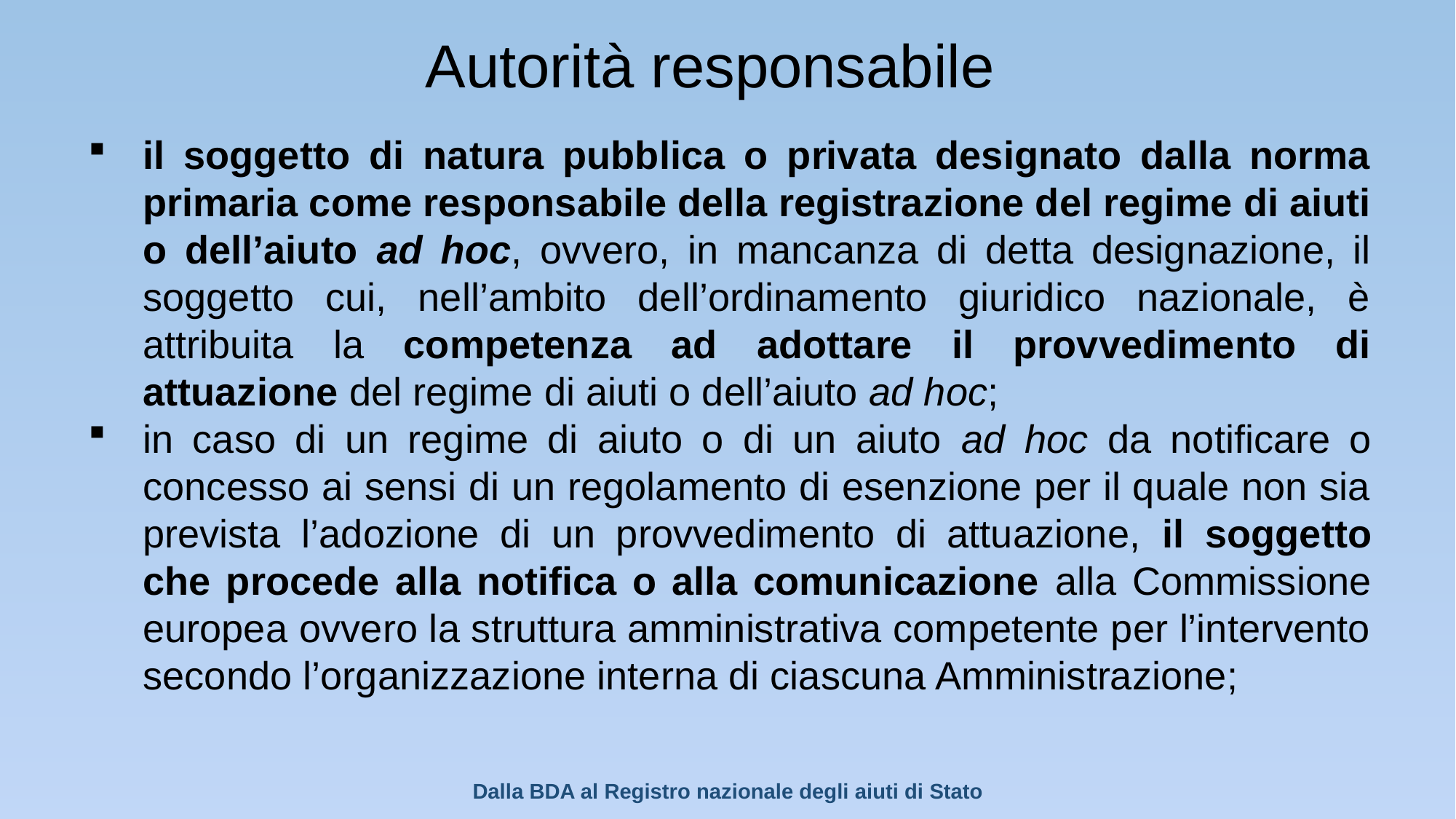

Autorità responsabile
il soggetto di natura pubblica o privata designato dalla norma primaria come responsabile della registrazione del regime di aiuti o dell’aiuto ad hoc, ovvero, in mancanza di detta designazione, il soggetto cui, nell’ambito dell’ordinamento giuridico nazionale, è attribuita la competenza ad adottare il provvedimento di attuazione del regime di aiuti o dell’aiuto ad hoc;
in caso di un regime di aiuto o di un aiuto ad hoc da notificare o concesso ai sensi di un regolamento di esenzione per il quale non sia prevista l’adozione di un provvedimento di attuazione, il soggetto che procede alla notifica o alla comunicazione alla Commissione europea ovvero la struttura amministrativa competente per l’intervento secondo l’organizzazione interna di ciascuna Amministrazione;
Dalla BDA al Registro nazionale degli aiuti di Stato